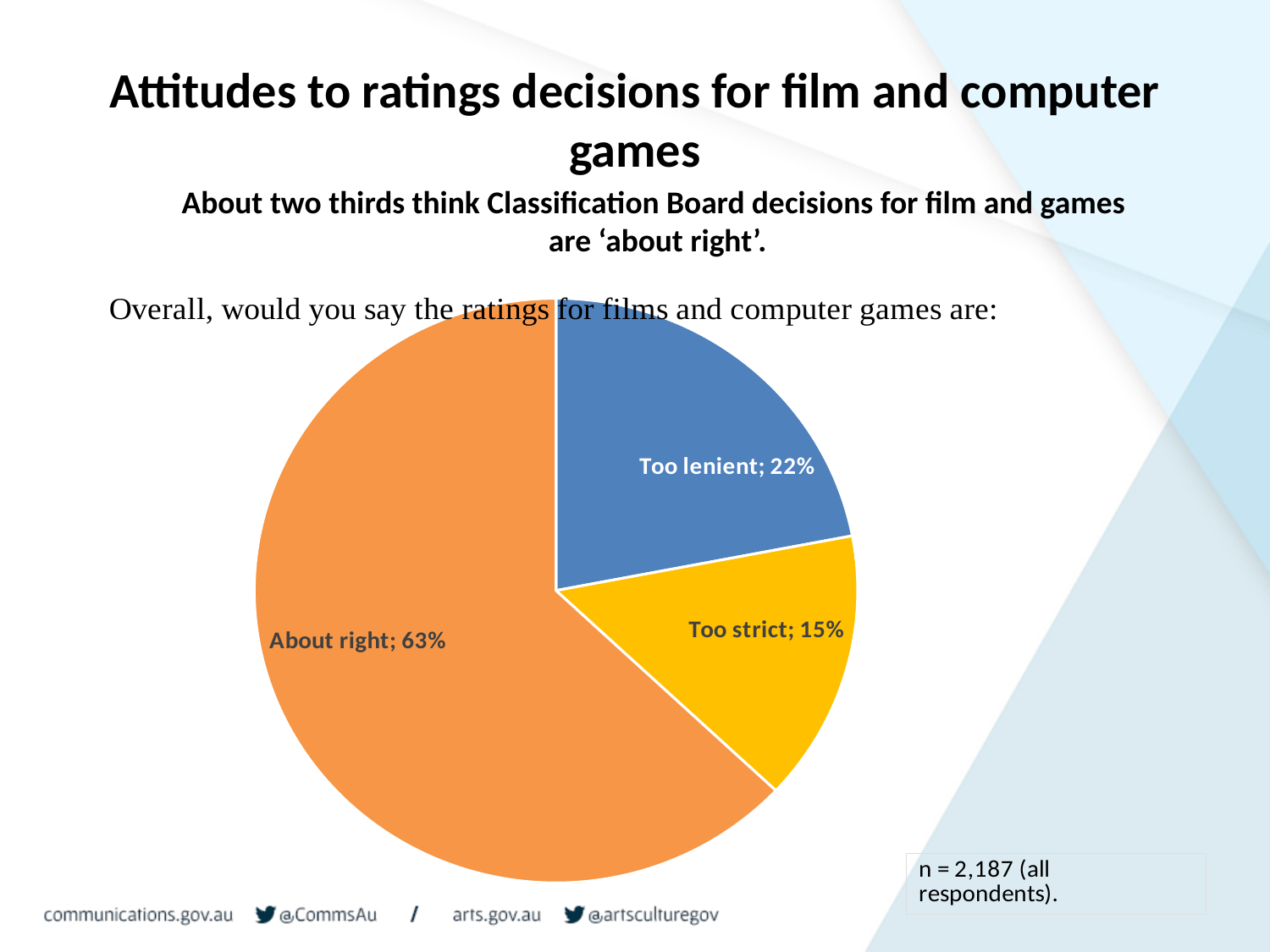

# Attitudes to ratings decisions for film and computer games
About two thirds think Classification Board decisions for film and games
are ‘about right’.

### Chart

| Category |  |
|---|---|
| Too lenient | 0.22 |
| Too strict | 0.15 |
| About right | 0.63 |